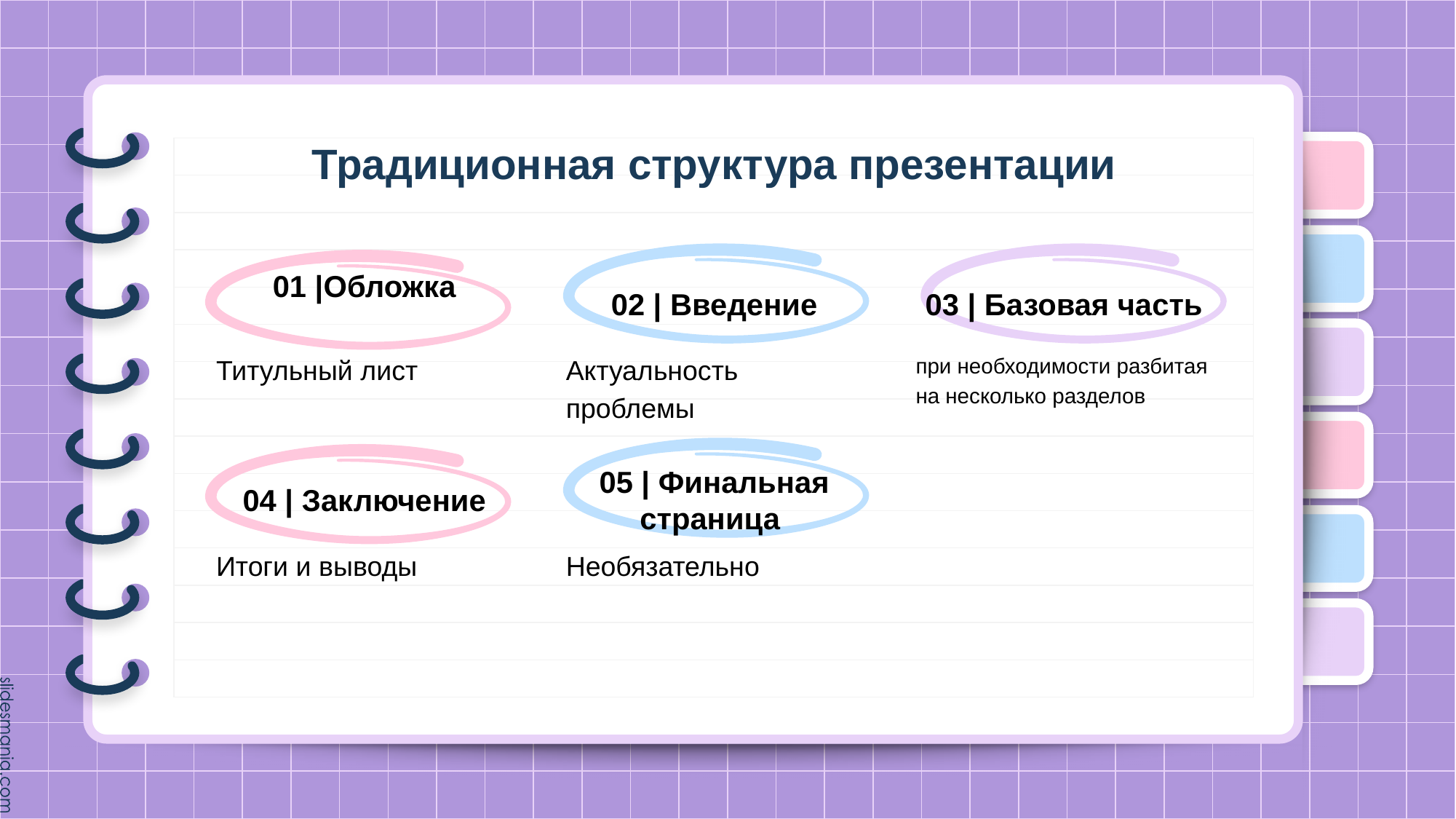

# Традиционная структура презентации

01 |Обложка

02 | Введение
03 | Базовая часть
Титульный лист
Актуальность проблемы
при необходимости разбитая на несколько разделов

04 | Заключение
05 | Финальная страница
Итоги и выводы
Необязательно